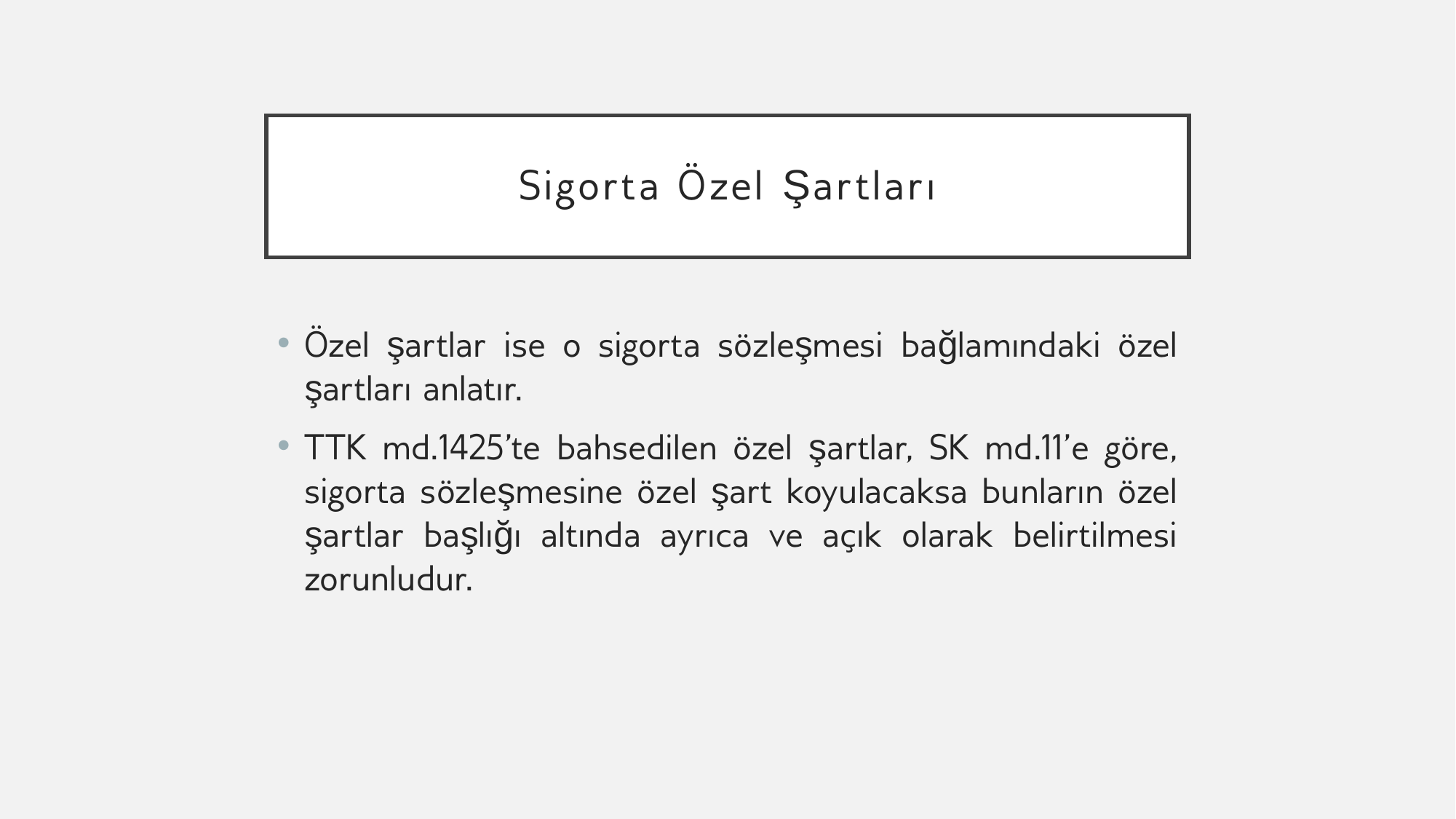

# Sigorta Özel Şartları
Özel şartlar ise o sigorta sözleşmesi bağlamındaki özel şartları anlatır.
TTK md.1425’te bahsedilen özel şartlar, SK md.11’e göre, sigorta sözleşmesine özel şart koyulacaksa bunların özel şartlar başlığı altında ayrıca ve açık olarak belirtilmesi zorunludur.